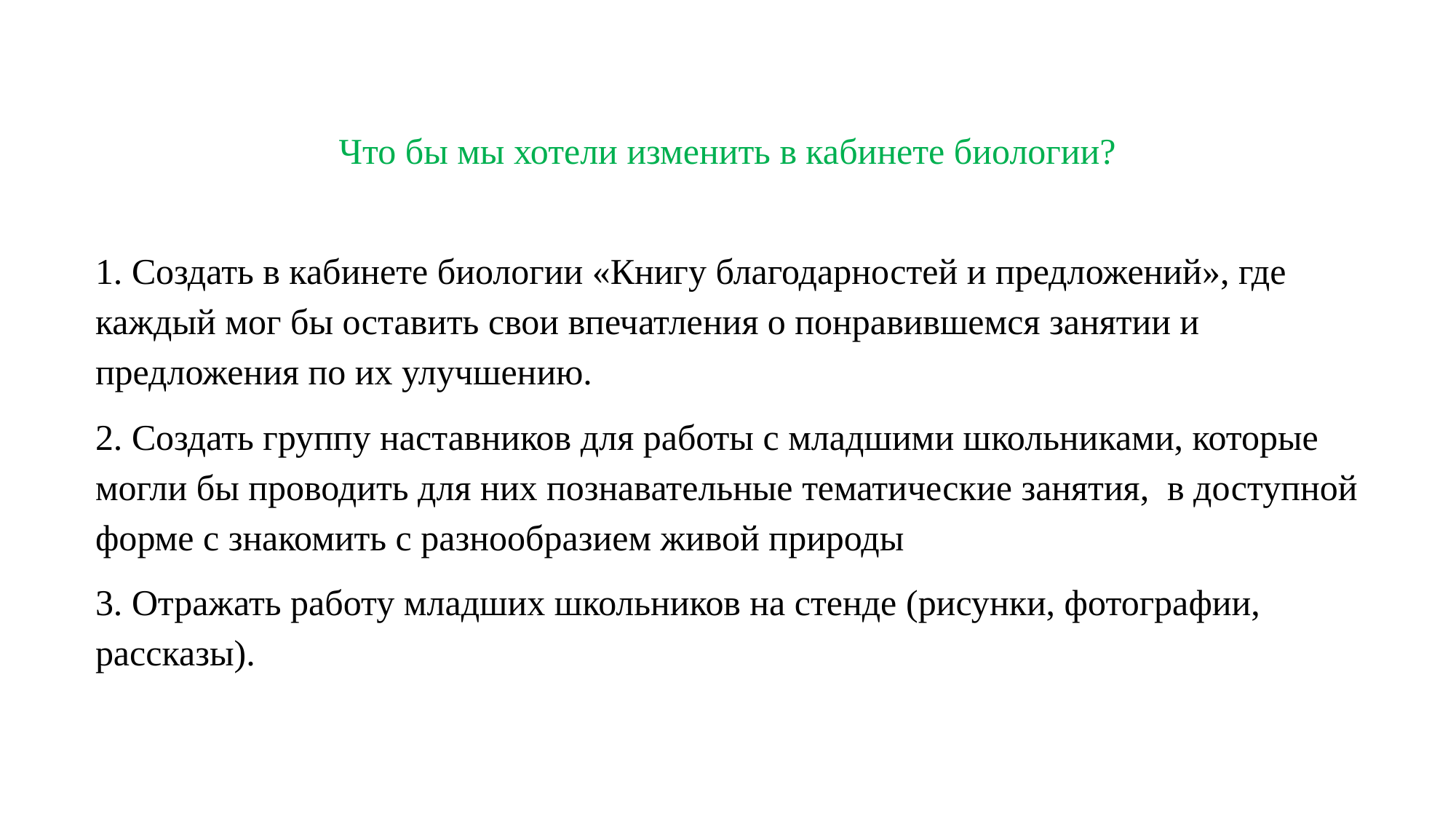

# Что бы мы хотели изменить в кабинете биологии?
1. Создать в кабинете биологии «Книгу благодарностей и предложений», где каждый мог бы оставить свои впечатления о понравившемся занятии и предложения по их улучшению.
2. Создать группу наставников для работы с младшими школьниками, которые могли бы проводить для них познавательные тематические занятия,  в доступной форме с знакомить с разнообразием живой природы
3. Отражать работу младших школьников на стенде (рисунки, фотографии, рассказы).